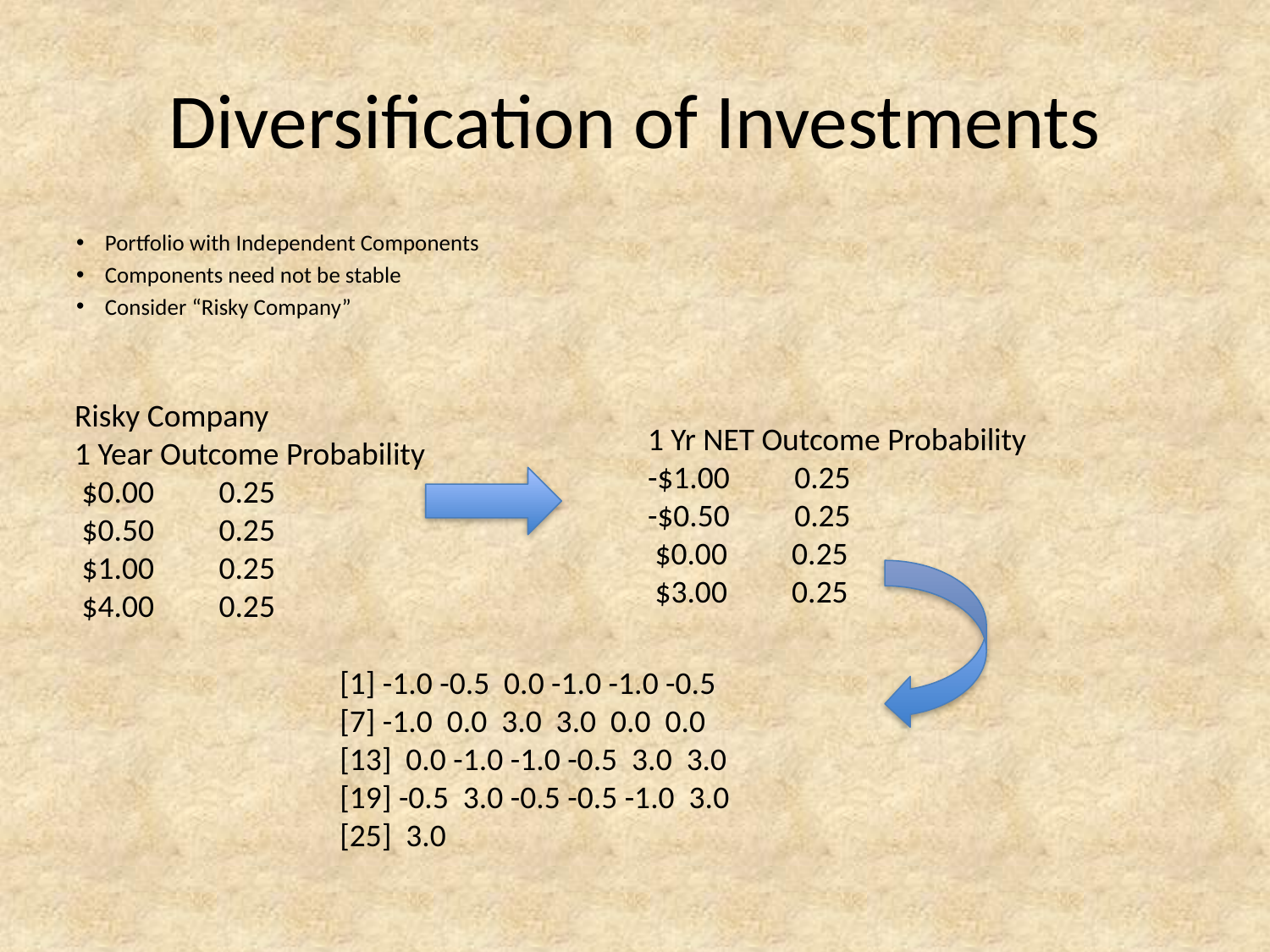

# Diversification of Investments
Portfolio with Independent Components
Components need not be stable
Consider “Risky Company”

Risky Company
1 Year Outcome Probability
 $0.00         0.25
 $0.50         0.25
 $1.00         0.25
 $4.00         0.25

1 Yr NET Outcome Probability
-$1.00         0.25
-$0.50         0.25
 $0.00         0.25
 $3.00         0.25

[1] -1.0 -0.5  0.0 -1.0 -1.0 -0.5
[7] -1.0  0.0  3.0  3.0  0.0  0.0
[13]  0.0 -1.0 -1.0 -0.5  3.0  3.0
[19] -0.5  3.0 -0.5 -0.5 -1.0  3.0
[25]  3.0